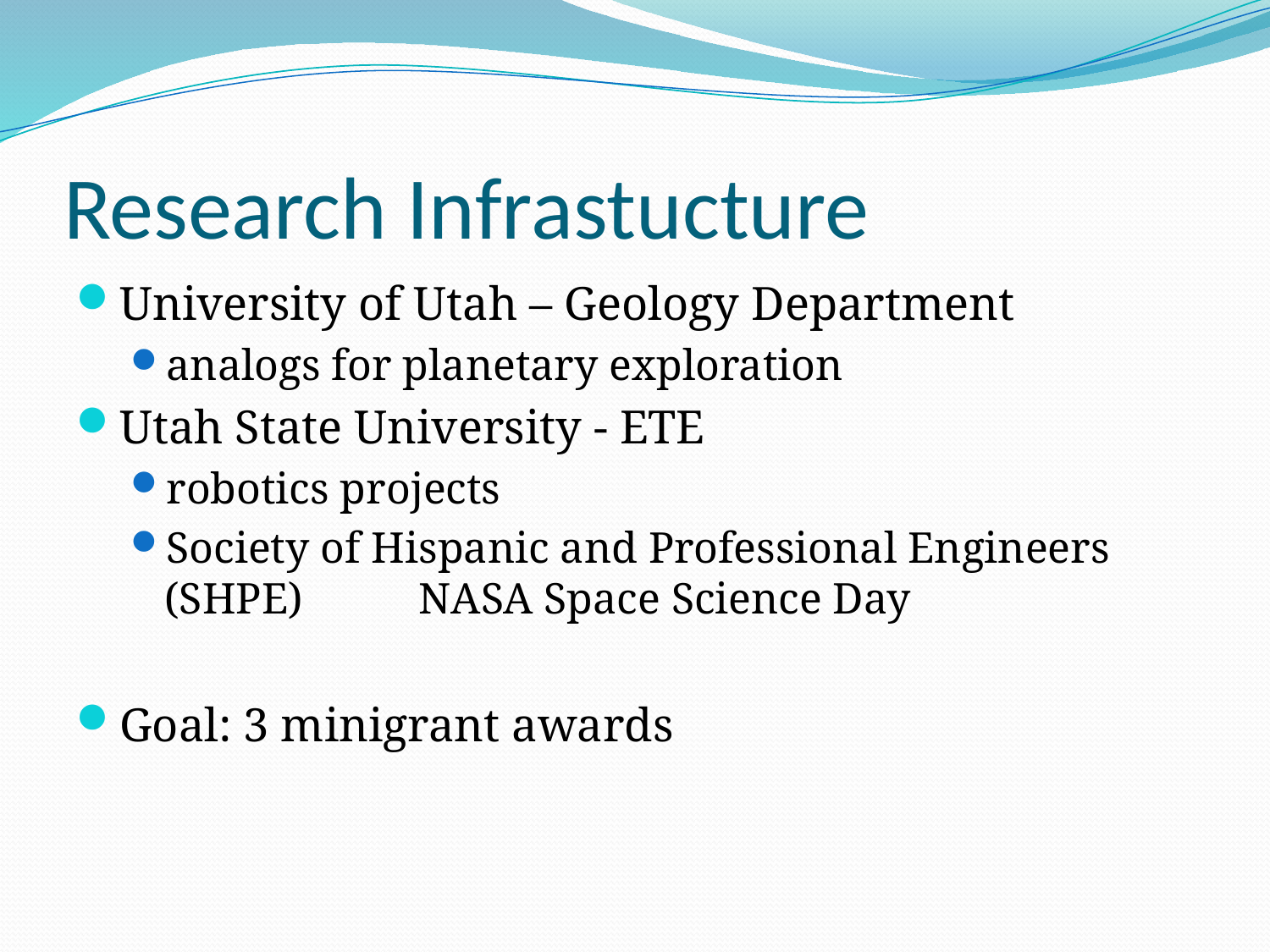

# Research Infrastucture
University of Utah – Geology Department
analogs for planetary exploration
Utah State University - ETE
robotics projects
Society of Hispanic and Professional Engineers (SHPE) 	NASA Space Science Day

Goal: 3 minigrant awards